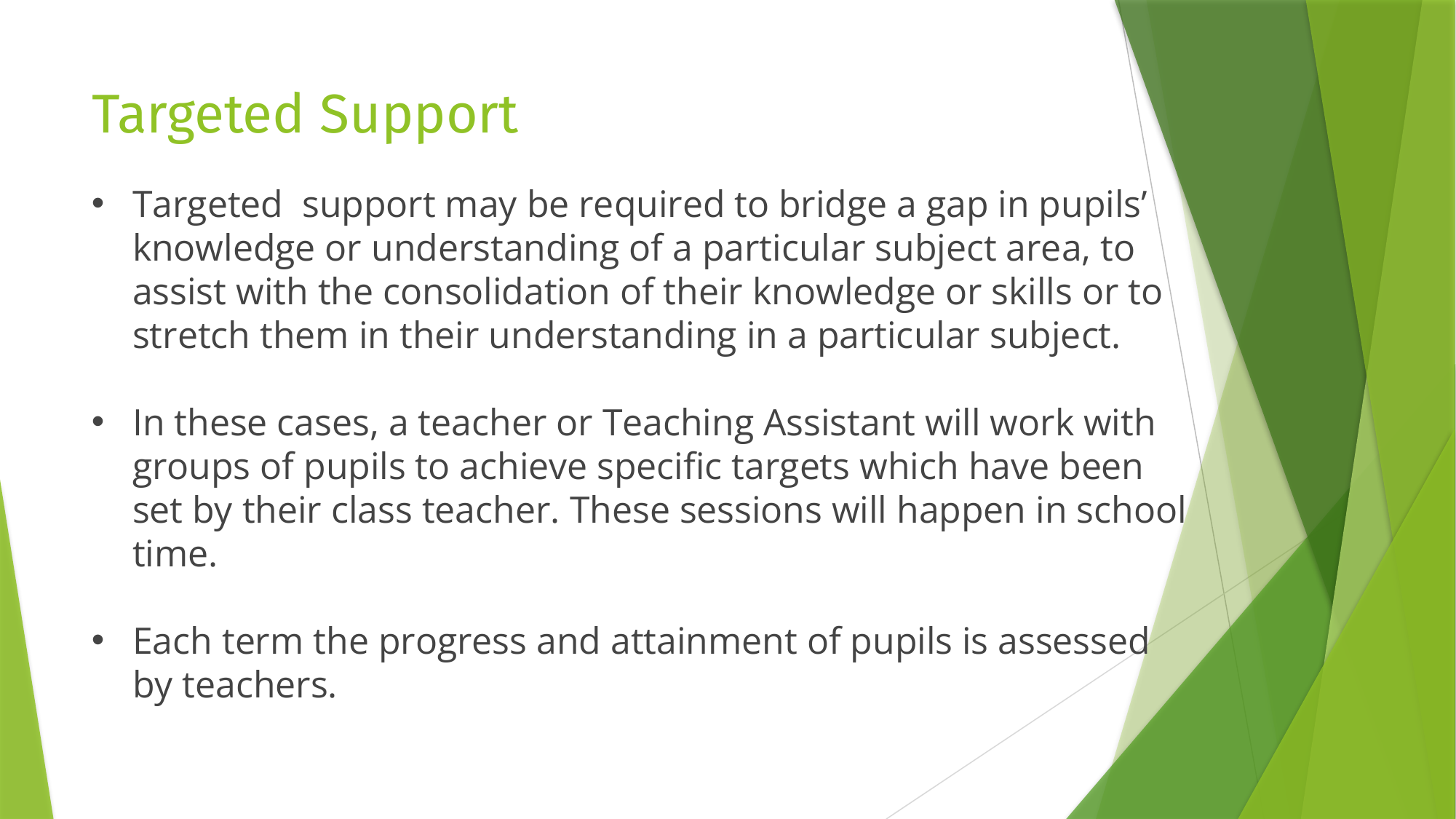

# Targeted Support
Targeted  support may be required to bridge a gap in pupils’ knowledge or understanding of a particular subject area, to assist with the consolidation of their knowledge or skills or to stretch them in their understanding in a particular subject.

In these cases, a teacher or Teaching Assistant will work with groups of pupils to achieve specific targets which have been set by their class teacher. These sessions will happen in school time.

Each term the progress and attainment of pupils is assessed by teachers.